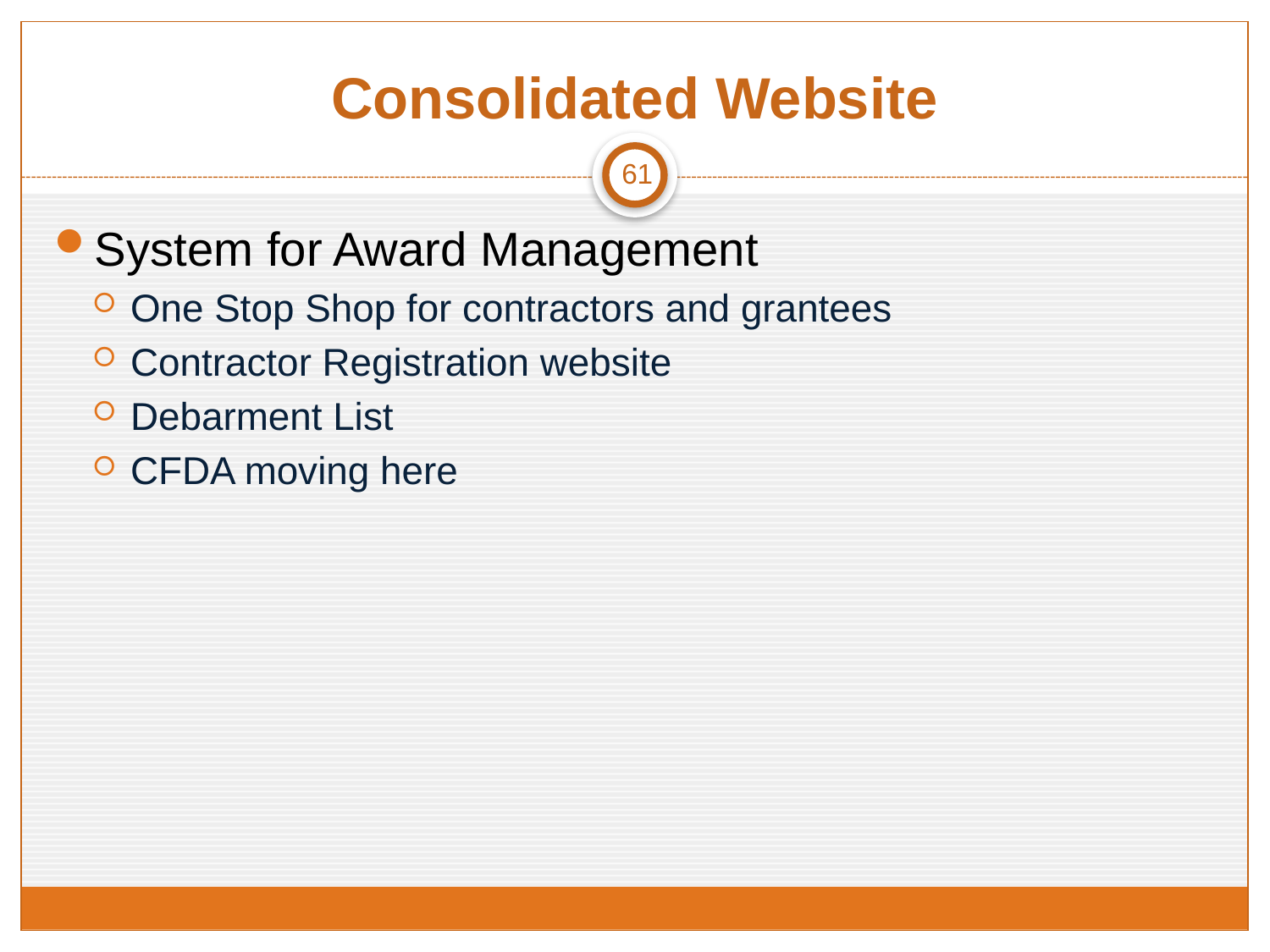

# Consolidated Website
61
System for Award Management
One Stop Shop for contractors and grantees
Contractor Registration website
Debarment List
CFDA moving here